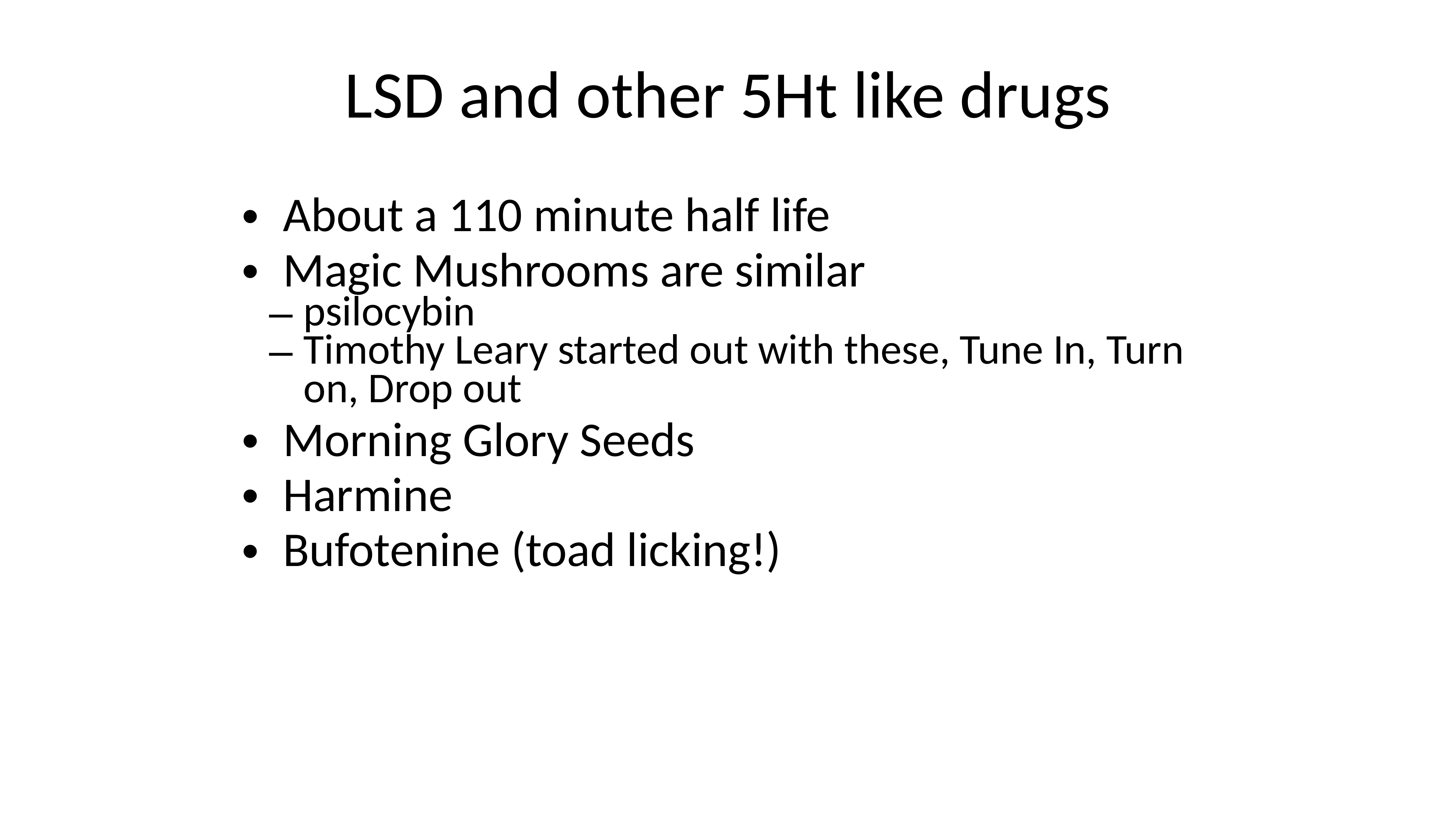

LSD and other 5Ht like drugs
About a 110 minute half life
Magic Mushrooms are similar
psilocybin
Timothy Leary started out with these, Tune In, Turn on, Drop out
Morning Glory Seeds
Harmine
Bufotenine (toad licking!)